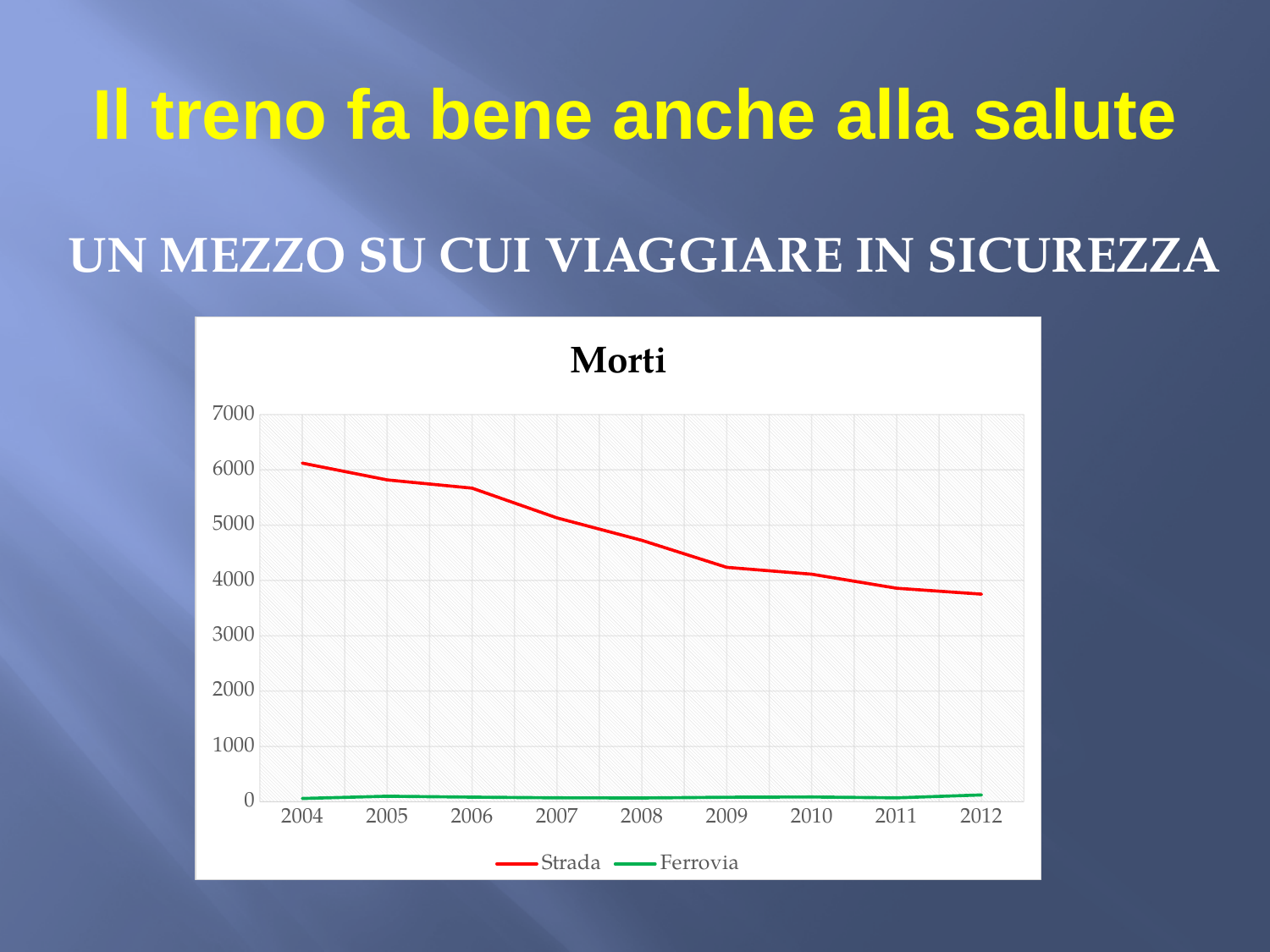

# Il treno fa bene anche alla salute
UN MEZZO SU CUI VIAGGIARE IN SICUREZZA

### Chart: Morti

| Category | Strada | Ferrovia |
|---|---|---|
| 2004 | 6122.0 | 59.0 |
| 2005 | 5818.0 | 100.0 |
| 2006 | 5669.0 | 83.0 |
| 2007 | 5131.0 | 71.0 |
| 2008 | 4725.0 | 68.0 |
| 2009 | 4237.0 | 82.0 |
| 2010 | 4114.0 | 86.0 |
| 2011 | 3860.0 | 71.0 |
| 2012 | 3753.0 | 123.0 |